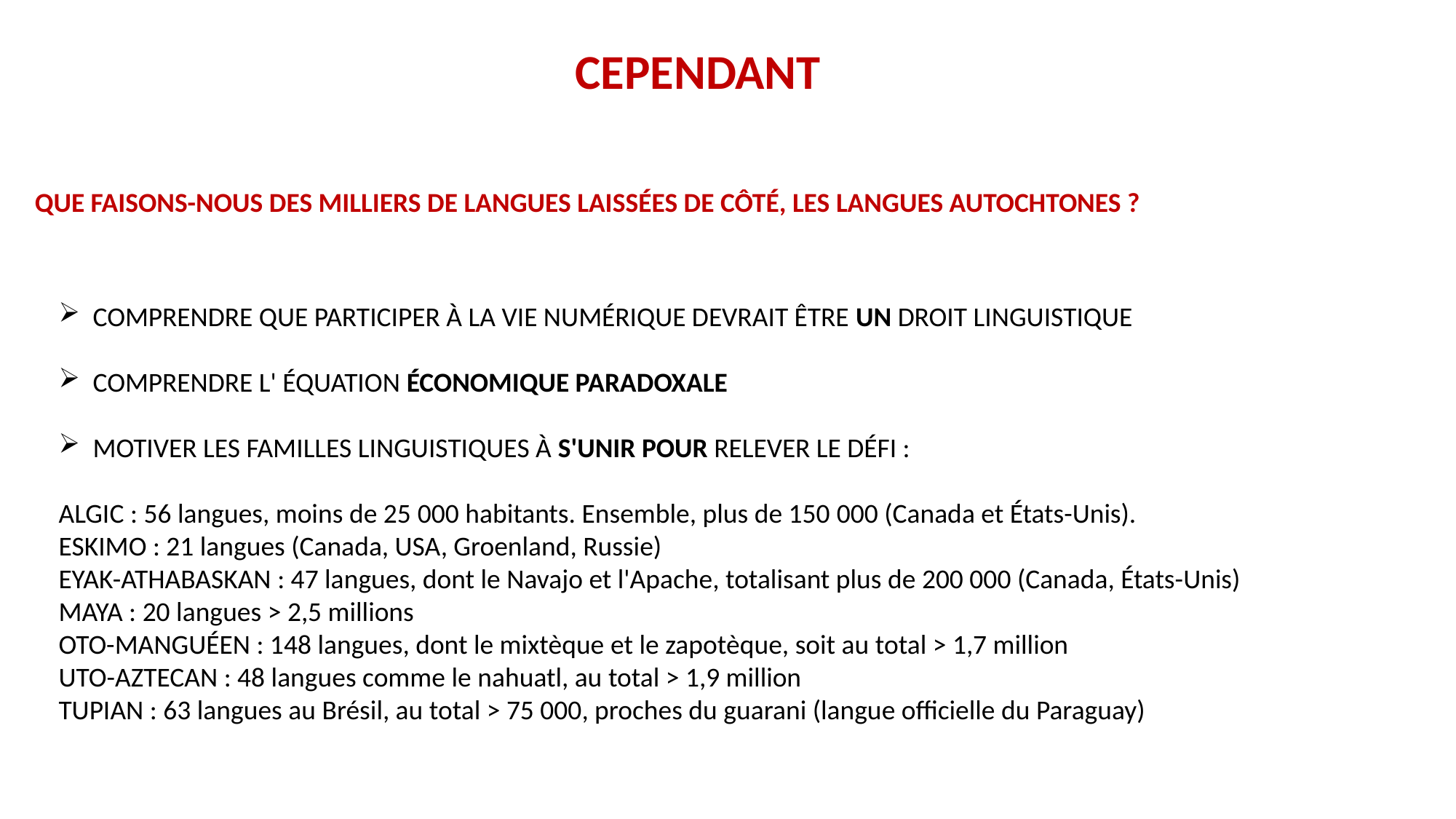

CEPENDANT
QUE FAISONS-NOUS DES MILLIERS DE LANGUES LAISSÉES DE CÔTÉ, LES LANGUES AUTOCHTONES ?
COMPRENDRE QUE PARTICIPER À LA VIE NUMÉRIQUE DEVRAIT ÊTRE UN DROIT LINGUISTIQUE

COMPRENDRE L' ÉQUATION ÉCONOMIQUE PARADOXALE

MOTIVER LES FAMILLES LINGUISTIQUES À S'UNIR POUR RELEVER LE DÉFI :

ALGIC : 56 langues, moins de 25 000 habitants. Ensemble, plus de 150 000 (Canada et États-Unis).
ESKIMO : 21 langues (Canada, USA, Groenland, Russie)
EYAK-ATHABASKAN : 47 langues, dont le Navajo et l'Apache, totalisant plus de 200 000 (Canada, États-Unis)
MAYA : 20 langues > 2,5 millions
OTO-MANGUÉEN : 148 langues, dont le mixtèque et le zapotèque, soit au total > 1,7 million
UTO-AZTECAN : 48 langues comme le nahuatl, au total > 1,9 million
TUPIAN : 63 langues au Brésil, au total > 75 000, proches du guarani (langue officielle du Paraguay)